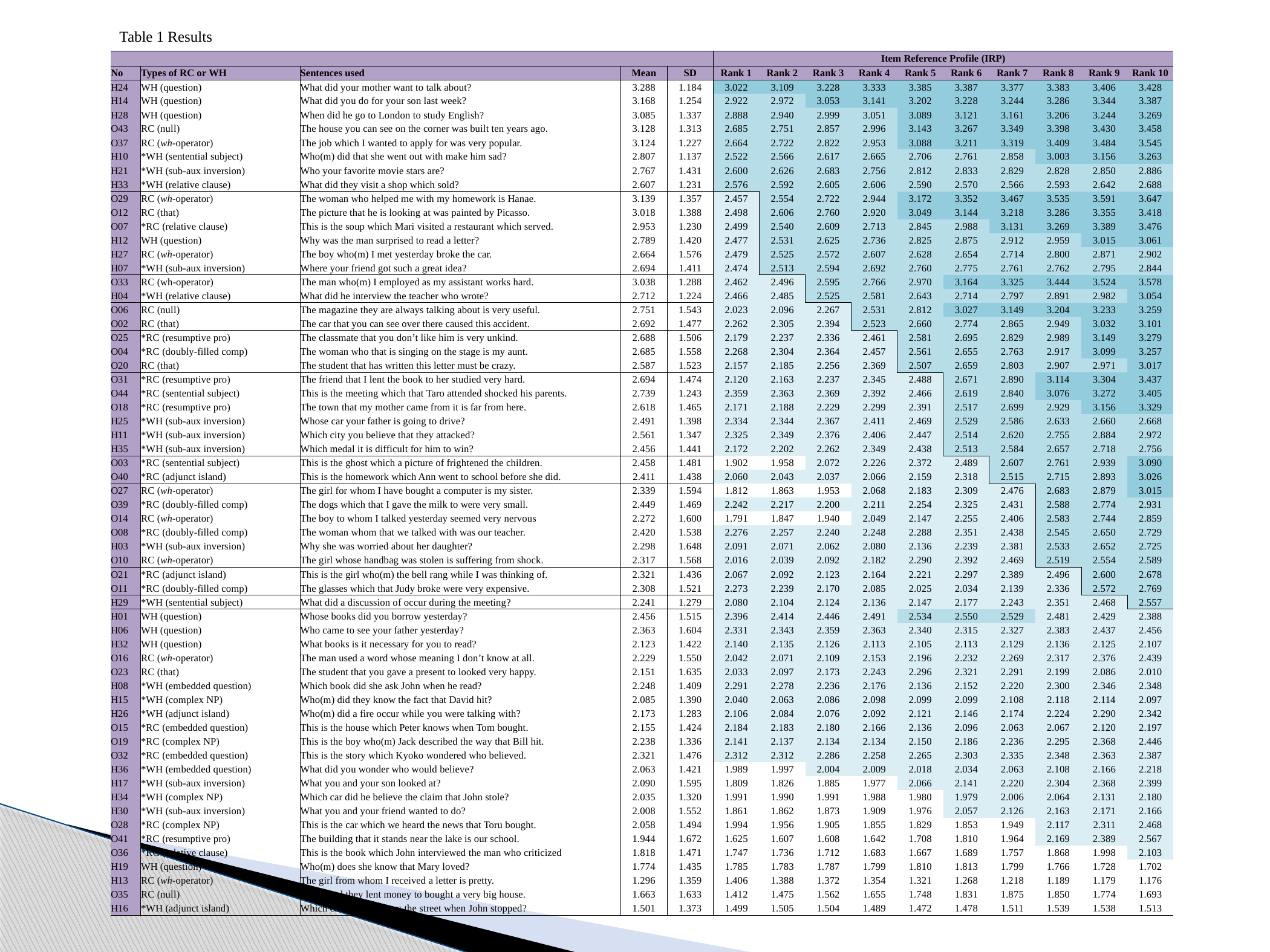

Table 1 Results
|  |  |  |  |  | Item Reference Profile (IRP) |  |  |  |  |  |  |  |  |  |
| --- | --- | --- | --- | --- | --- | --- | --- | --- | --- | --- | --- | --- | --- | --- |
| No | Types of RC or WH | Sentences used | Mean | SD | Rank 1 | Rank 2 | Rank 3 | Rank 4 | Rank 5 | Rank 6 | Rank 7 | Rank 8 | Rank 9 | Rank 10 |
| H24 | WH (question) | What did your mother want to talk about? | 3.288 | 1.184 | 3.022 | 3.109 | 3.228 | 3.333 | 3.385 | 3.387 | 3.377 | 3.383 | 3.406 | 3.428 |
| H14 | WH (question) | What did you do for your son last week? | 3.168 | 1.254 | 2.922 | 2.972 | 3.053 | 3.141 | 3.202 | 3.228 | 3.244 | 3.286 | 3.344 | 3.387 |
| H28 | WH (question) | When did he go to London to study English? | 3.085 | 1.337 | 2.888 | 2.940 | 2.999 | 3.051 | 3.089 | 3.121 | 3.161 | 3.206 | 3.244 | 3.269 |
| O43 | RC (null) | The house you can see on the corner was built ten years ago. | 3.128 | 1.313 | 2.685 | 2.751 | 2.857 | 2.996 | 3.143 | 3.267 | 3.349 | 3.398 | 3.430 | 3.458 |
| O37 | RC (wh-operator) | The job which I wanted to apply for was very popular. | 3.124 | 1.227 | 2.664 | 2.722 | 2.822 | 2.953 | 3.088 | 3.211 | 3.319 | 3.409 | 3.484 | 3.545 |
| H10 | \*WH (sentential subject) | Who(m) did that she went out with make him sad? | 2.807 | 1.137 | 2.522 | 2.566 | 2.617 | 2.665 | 2.706 | 2.761 | 2.858 | 3.003 | 3.156 | 3.263 |
| H21 | \*WH (sub-aux inversion) | Who your favorite movie stars are? | 2.767 | 1.431 | 2.600 | 2.626 | 2.683 | 2.756 | 2.812 | 2.833 | 2.829 | 2.828 | 2.850 | 2.886 |
| H33 | \*WH (relative clause) | What did they visit a shop which sold? | 2.607 | 1.231 | 2.576 | 2.592 | 2.605 | 2.606 | 2.590 | 2.570 | 2.566 | 2.593 | 2.642 | 2.688 |
| O29 | RC (wh-operator) | The woman who helped me with my homework is Hanae. | 3.139 | 1.357 | 2.457 | 2.554 | 2.722 | 2.944 | 3.172 | 3.352 | 3.467 | 3.535 | 3.591 | 3.647 |
| O12 | RC (that) | The picture that he is looking at was painted by Picasso. | 3.018 | 1.388 | 2.498 | 2.606 | 2.760 | 2.920 | 3.049 | 3.144 | 3.218 | 3.286 | 3.355 | 3.418 |
| O07 | \*RC (relative clause) | This is the soup which Mari visited a restaurant which served. | 2.953 | 1.230 | 2.499 | 2.540 | 2.609 | 2.713 | 2.845 | 2.988 | 3.131 | 3.269 | 3.389 | 3.476 |
| H12 | WH (question) | Why was the man surprised to read a letter? | 2.789 | 1.420 | 2.477 | 2.531 | 2.625 | 2.736 | 2.825 | 2.875 | 2.912 | 2.959 | 3.015 | 3.061 |
| H27 | RC (wh-operator) | The boy who(m) I met yesterday broke the car. | 2.664 | 1.576 | 2.479 | 2.525 | 2.572 | 2.607 | 2.628 | 2.654 | 2.714 | 2.800 | 2.871 | 2.902 |
| H07 | \*WH (sub-aux inversion) | Where your friend got such a great idea? | 2.694 | 1.411 | 2.474 | 2.513 | 2.594 | 2.692 | 2.760 | 2.775 | 2.761 | 2.762 | 2.795 | 2.844 |
| O33 | RC (wh-operator) | The man who(m) I employed as my assistant works hard. | 3.038 | 1.288 | 2.462 | 2.496 | 2.595 | 2.766 | 2.970 | 3.164 | 3.325 | 3.444 | 3.524 | 3.578 |
| H04 | \*WH (relative clause) | What did he interview the teacher who wrote? | 2.712 | 1.224 | 2.466 | 2.485 | 2.525 | 2.581 | 2.643 | 2.714 | 2.797 | 2.891 | 2.982 | 3.054 |
| O06 | RC (null) | The magazine they are always talking about is very useful. | 2.751 | 1.543 | 2.023 | 2.096 | 2.267 | 2.531 | 2.812 | 3.027 | 3.149 | 3.204 | 3.233 | 3.259 |
| O02 | RC (that) | The car that you can see over there caused this accident. | 2.692 | 1.477 | 2.262 | 2.305 | 2.394 | 2.523 | 2.660 | 2.774 | 2.865 | 2.949 | 3.032 | 3.101 |
| O25 | \*RC (resumptive pro) | The classmate that you don’t like him is very unkind. | 2.688 | 1.506 | 2.179 | 2.237 | 2.336 | 2.461 | 2.581 | 2.695 | 2.829 | 2.989 | 3.149 | 3.279 |
| O04 | \*RC (doubly-filled comp) | The woman who that is singing on the stage is my aunt. | 2.685 | 1.558 | 2.268 | 2.304 | 2.364 | 2.457 | 2.561 | 2.655 | 2.763 | 2.917 | 3.099 | 3.257 |
| O20 | RC (that) | The student that has written this letter must be crazy. | 2.587 | 1.523 | 2.157 | 2.185 | 2.256 | 2.369 | 2.507 | 2.659 | 2.803 | 2.907 | 2.971 | 3.017 |
| O31 | \*RC (resumptive pro) | The friend that I lent the book to her studied very hard. | 2.694 | 1.474 | 2.120 | 2.163 | 2.237 | 2.345 | 2.488 | 2.671 | 2.890 | 3.114 | 3.304 | 3.437 |
| O44 | \*RC (sentential subject) | This is the meeting which that Taro attended shocked his parents. | 2.739 | 1.243 | 2.359 | 2.363 | 2.369 | 2.392 | 2.466 | 2.619 | 2.840 | 3.076 | 3.272 | 3.405 |
| O18 | \*RC (resumptive pro) | The town that my mother came from it is far from here. | 2.618 | 1.465 | 2.171 | 2.188 | 2.229 | 2.299 | 2.391 | 2.517 | 2.699 | 2.929 | 3.156 | 3.329 |
| H25 | \*WH (sub-aux inversion) | Whose car your father is going to drive? | 2.491 | 1.398 | 2.334 | 2.344 | 2.367 | 2.411 | 2.469 | 2.529 | 2.586 | 2.633 | 2.660 | 2.668 |
| H11 | \*WH (sub-aux inversion) | Which city you believe that they attacked? | 2.561 | 1.347 | 2.325 | 2.349 | 2.376 | 2.406 | 2.447 | 2.514 | 2.620 | 2.755 | 2.884 | 2.972 |
| H35 | \*WH (sub-aux inversion) | Which medal it is difficult for him to win? | 2.456 | 1.441 | 2.172 | 2.202 | 2.262 | 2.349 | 2.438 | 2.513 | 2.584 | 2.657 | 2.718 | 2.756 |
| O03 | \*RC (sentential subject) | This is the ghost which a picture of frightened the children. | 2.458 | 1.481 | 1.902 | 1.958 | 2.072 | 2.226 | 2.372 | 2.489 | 2.607 | 2.761 | 2.939 | 3.090 |
| O40 | \*RC (adjunct island) | This is the homework which Ann went to school before she did. | 2.411 | 1.438 | 2.060 | 2.043 | 2.037 | 2.066 | 2.159 | 2.318 | 2.515 | 2.715 | 2.893 | 3.026 |
| O27 | RC (wh-operator) | The girl for whom I have bought a computer is my sister. | 2.339 | 1.594 | 1.812 | 1.863 | 1.953 | 2.068 | 2.183 | 2.309 | 2.476 | 2.683 | 2.879 | 3.015 |
| O39 | \*RC (doubly-filled comp) | The dogs which that I gave the milk to were very small. | 2.449 | 1.469 | 2.242 | 2.217 | 2.200 | 2.211 | 2.254 | 2.325 | 2.431 | 2.588 | 2.774 | 2.931 |
| O14 | RC (wh-operator) | The boy to whom I talked yesterday seemed very nervous | 2.272 | 1.600 | 1.791 | 1.847 | 1.940 | 2.049 | 2.147 | 2.255 | 2.406 | 2.583 | 2.744 | 2.859 |
| O08 | \*RC (doubly-filled comp) | The woman whom that we talked with was our teacher. | 2.420 | 1.538 | 2.276 | 2.257 | 2.240 | 2.248 | 2.288 | 2.351 | 2.438 | 2.545 | 2.650 | 2.729 |
| H03 | \*WH (sub-aux inversion) | Why she was worried about her daughter? | 2.298 | 1.648 | 2.091 | 2.071 | 2.062 | 2.080 | 2.136 | 2.239 | 2.381 | 2.533 | 2.652 | 2.725 |
| O10 | RC (wh-operator) | The girl whose handbag was stolen is suffering from shock. | 2.317 | 1.568 | 2.016 | 2.039 | 2.092 | 2.182 | 2.290 | 2.392 | 2.469 | 2.519 | 2.554 | 2.589 |
| O21 | \*RC (adjunct island) | This is the girl who(m) the bell rang while I was thinking of. | 2.321 | 1.436 | 2.067 | 2.092 | 2.123 | 2.164 | 2.221 | 2.297 | 2.389 | 2.496 | 2.600 | 2.678 |
| O11 | \*RC (doubly-filled comp) | The glasses which that Judy broke were very expensive. | 2.308 | 1.521 | 2.273 | 2.239 | 2.170 | 2.085 | 2.025 | 2.034 | 2.139 | 2.336 | 2.572 | 2.769 |
| H29 | \*WH (sentential subject) | What did a discussion of occur during the meeting? | 2.241 | 1.279 | 2.080 | 2.104 | 2.124 | 2.136 | 2.147 | 2.177 | 2.243 | 2.351 | 2.468 | 2.557 |
| H01 | WH (question) | Whose books did you borrow yesterday? | 2.456 | 1.515 | 2.396 | 2.414 | 2.446 | 2.491 | 2.534 | 2.550 | 2.529 | 2.481 | 2.429 | 2.388 |
| H06 | WH (question) | Who came to see your father yesterday? | 2.363 | 1.604 | 2.331 | 2.343 | 2.359 | 2.363 | 2.340 | 2.315 | 2.327 | 2.383 | 2.437 | 2.456 |
| H32 | WH (question) | What books is it necessary for you to read? | 2.123 | 1.422 | 2.140 | 2.135 | 2.126 | 2.113 | 2.105 | 2.113 | 2.129 | 2.136 | 2.125 | 2.107 |
| O16 | RC (wh-operator) | The man used a word whose meaning I don’t know at all. | 2.229 | 1.550 | 2.042 | 2.071 | 2.109 | 2.153 | 2.196 | 2.232 | 2.269 | 2.317 | 2.376 | 2.439 |
| O23 | RC (that) | The student that you gave a present to looked very happy. | 2.151 | 1.635 | 2.033 | 2.097 | 2.173 | 2.243 | 2.296 | 2.321 | 2.291 | 2.199 | 2.086 | 2.010 |
| H08 | \*WH (embedded question) | Which book did she ask John when he read? | 2.248 | 1.409 | 2.291 | 2.278 | 2.236 | 2.176 | 2.136 | 2.152 | 2.220 | 2.300 | 2.346 | 2.348 |
| H15 | \*WH (complex NP) | Who(m) did they know the fact that David hit? | 2.085 | 1.390 | 2.040 | 2.063 | 2.086 | 2.098 | 2.099 | 2.099 | 2.108 | 2.118 | 2.114 | 2.097 |
| H26 | \*WH (adjunct island) | Who(m) did a fire occur while you were talking with? | 2.173 | 1.283 | 2.106 | 2.084 | 2.076 | 2.092 | 2.121 | 2.146 | 2.174 | 2.224 | 2.290 | 2.342 |
| O15 | \*RC (embedded question) | This is the house which Peter knows when Tom bought. | 2.155 | 1.424 | 2.184 | 2.183 | 2.180 | 2.166 | 2.136 | 2.096 | 2.063 | 2.067 | 2.120 | 2.197 |
| O19 | \*RC (complex NP) | This is the boy who(m) Jack described the way that Bill hit. | 2.238 | 1.336 | 2.141 | 2.137 | 2.134 | 2.134 | 2.150 | 2.186 | 2.236 | 2.295 | 2.368 | 2.446 |
| O32 | \*RC (embedded question) | This is the story which Kyoko wondered who believed. | 2.321 | 1.476 | 2.312 | 2.312 | 2.286 | 2.258 | 2.265 | 2.303 | 2.335 | 2.348 | 2.363 | 2.387 |
| H36 | \*WH (embedded question) | What did you wonder who would believe? | 2.063 | 1.421 | 1.989 | 1.997 | 2.004 | 2.009 | 2.018 | 2.034 | 2.063 | 2.108 | 2.166 | 2.218 |
| H17 | \*WH (sub-aux inversion) | What you and your son looked at? | 2.090 | 1.595 | 1.809 | 1.826 | 1.885 | 1.977 | 2.066 | 2.141 | 2.220 | 2.304 | 2.368 | 2.399 |
| H34 | \*WH (complex NP) | Which car did he believe the claim that John stole? | 2.035 | 1.320 | 1.991 | 1.990 | 1.991 | 1.988 | 1.980 | 1.979 | 2.006 | 2.064 | 2.131 | 2.180 |
| H30 | \*WH (sub-aux inversion) | What you and your friend wanted to do? | 2.008 | 1.552 | 1.861 | 1.862 | 1.873 | 1.909 | 1.976 | 2.057 | 2.126 | 2.163 | 2.171 | 2.166 |
| O28 | \*RC (complex NP) | This is the car which we heard the news that Toru bought. | 2.058 | 1.494 | 1.994 | 1.956 | 1.905 | 1.855 | 1.829 | 1.853 | 1.949 | 2.117 | 2.311 | 2.468 |
| O41 | \*RC (resumptive pro) | The building that it stands near the lake is our school. | 1.944 | 1.672 | 1.625 | 1.607 | 1.608 | 1.642 | 1.708 | 1.810 | 1.964 | 2.169 | 2.389 | 2.567 |
| O36 | \*RC (relative clause) | This is the book which John interviewed the man who criticized | 1.818 | 1.471 | 1.747 | 1.736 | 1.712 | 1.683 | 1.667 | 1.689 | 1.757 | 1.868 | 1.998 | 2.103 |
| H19 | WH (question) | Who(m) does she know that Mary loved? | 1.774 | 1.435 | 1.785 | 1.783 | 1.787 | 1.799 | 1.810 | 1.813 | 1.799 | 1.766 | 1.728 | 1.702 |
| H13 | RC (wh-operator) | The girl from whom I received a letter is pretty. | 1.296 | 1.359 | 1.406 | 1.388 | 1.372 | 1.354 | 1.321 | 1.268 | 1.218 | 1.189 | 1.179 | 1.176 |
| O35 | RC (null) | The friend they lent money to bought a very big house. | 1.663 | 1.633 | 1.412 | 1.475 | 1.562 | 1.655 | 1.748 | 1.831 | 1.875 | 1.850 | 1.774 | 1.693 |
| H16 | \*WH (adjunct island) | Which car did they cross the street when John stopped? | 1.501 | 1.373 | 1.499 | 1.505 | 1.504 | 1.489 | 1.472 | 1.478 | 1.511 | 1.539 | 1.538 | 1.513 |